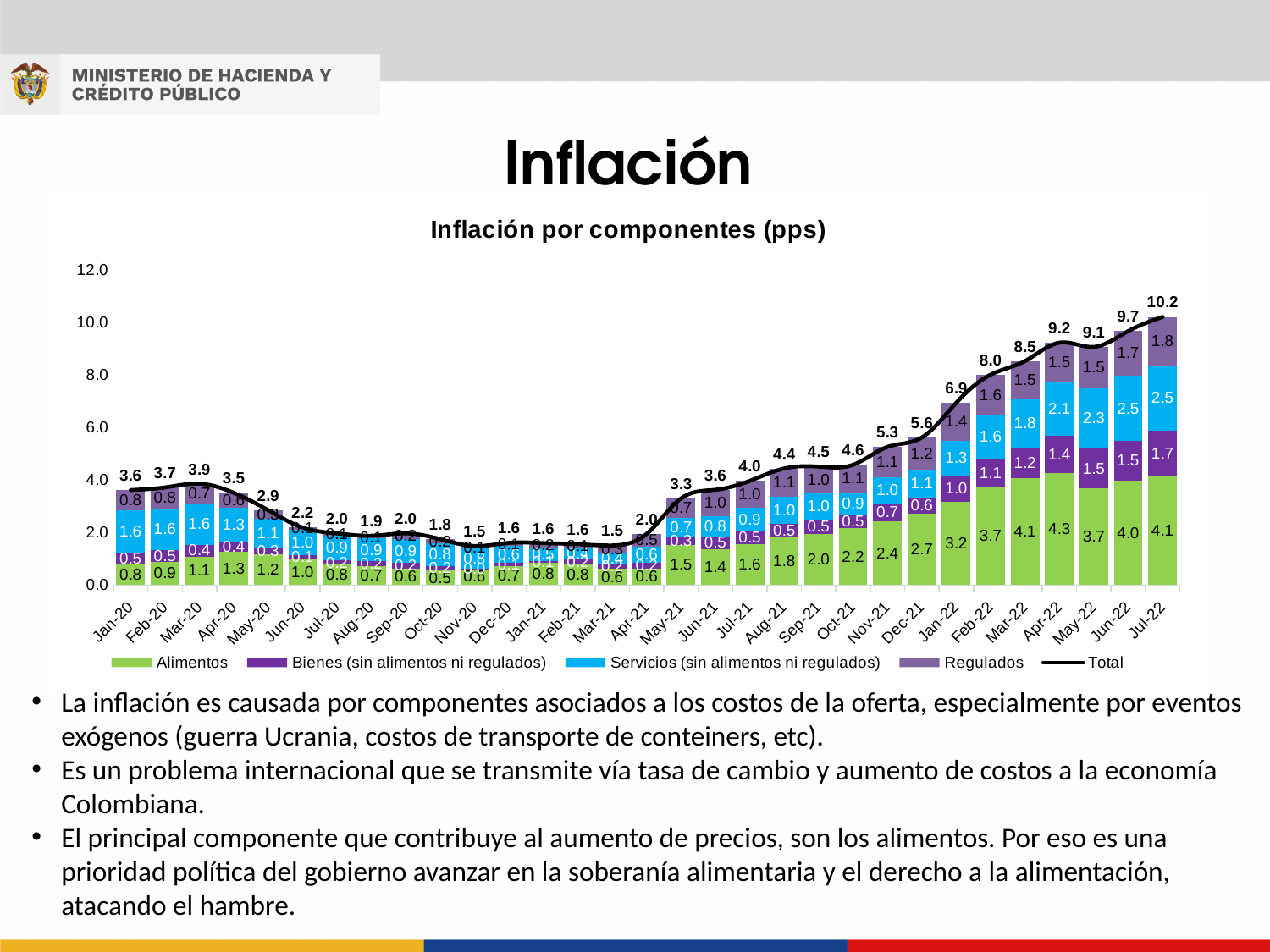

Inflación

### Chart: Inflación por componentes (pps)

| Category | Alimentos | Bienes (sin alimentos ni regulados) | Servicios (sin alimentos ni regulados) | Regulados | Total |
|---|---|---|---|---|---|
| 43831 | 0.7788142367782663 | 0.4610637148705318 | 1.5944631998176213 | 0.7878914577861706 | 3.62 |
| 43862 | 0.8873973321314153 | 0.4593681925300943 | 1.5649280096602065 | 0.8082394705769375 | 3.72 |
| 43891 | 1.092981938089285 | 0.4478526519441182 | 1.5677574434193604 | 0.7471722825458685 | 3.86 |
| 43922 | 1.2570476121274847 | 0.38910579580580695 | 1.2969767942675954 | 0.5632514974564695 | 3.51 |
| 43952 | 1.1610287232549874 | 0.2631926697932263 | 1.0984772118109098 | 0.33135479274684515 | 2.85 |
| 43983 | 1.0097641028597109 | 0.13620686836006815 | 0.9708542440263578 | 0.07657012877444234 | 2.19 |
| 44013 | 0.7749696764283359 | 0.16758905575811392 | 0.944923893166438 | 0.08367674512509632 | 1.97 |
| 44044 | 0.7205291118470323 | 0.18320915831859116 | 0.8717265044255007 | 0.10259081283645873 | 1.88 |
| 44075 | 0.6404926784165799 | 0.21350103443827648 | 0.9054881061483623 | 0.2079936233265745 | 1.97 |
| 44105 | 0.5493244076791519 | 0.19065873511441653 | 0.8480859007130662 | 0.16000832113291816 | 1.75 |
| 44136 | 0.6308153357370356 | 0.002829227758940743 | 0.753981165983228 | 0.10177727370295091 | 1.49 |
| 44166 | 0.735881585467859 | 0.11629970261194811 | 0.629966230618548 | 0.12836886685844276 | 1.61 |
| 44197 | 0.8483204518456312 | 0.07764810911293599 | 0.5062373869914513 | 0.16503865565441894 | 1.6 |
| 44228 | 0.7743828157624333 | 0.19763116956802737 | 0.4448958902076552 | 0.14620060837777238 | 1.56 |
| 44256 | 0.614858046209861 | 0.19299285374014027 | 0.4322463701146883 | 0.26650982411938823 | 1.51 |
| 44287 | 0.6353389431074806 | 0.2215138597537218 | 0.6043794865361605 | 0.48653932274131423 | 1.95 |
| 44317 | 1.5262329095525147 | 0.3239625806456584 | 0.7155620007536325 | 0.7299991929179411 | 3.3 |
| 44348 | 1.3691178248404272 | 0.46955745845579394 | 0.7822282297611048 | 1.013740491398957 | 3.63 |
| 44378 | 1.564777033731086 | 0.4878586906122537 | 0.8846444947921471 | 1.0327403635420238 | 3.97 |
| 44409 | 1.825306754856588 | 0.5018545284526827 | 1.0492328338877341 | 1.0647250925541176 | 4.44 |
| 44440 | 1.961512037544928 | 0.5457922170410516 | 0.9765268492755509 | 1.0265299965574317 | 4.51 |
| 44470 | 2.1713934980421996 | 0.4826247220556619 | 0.8680778331684151 | 1.0616431902922308 | 4.58 |
| 44501 | 2.4252697658390034 | 0.6902717025542284 | 1.0058267019592233 | 1.1374337104499943 | 5.26 |
| 44531 | 2.726546266368535 | 0.6066129039928475 | 1.0588315684764769 | 1.2304652410678347 | 5.62 |
| 44562 | 3.1878331428238753 | 0.9662834975133697 | 1.3473324473458188 | 1.442987520228196 | 6.94 |
| 44593 | 3.717155168674677 | 1.095790770001478 | 1.6385551852669151 | 1.5537619054669762 | 8.01 |
| 44621 | 4.072731688338977 | 1.1711677189310696 | 1.823265117180159 | 1.46101966890455 | 8.53 |
| 44652 | 4.264328979423502 | 1.421347378503218 | 2.054618544912852 | 1.4936656430554276 | 9.23 |
| 44682 | 3.6719754637480237 | 1.533404687255445 | 2.314000639847977 | 1.5470094608849594 | 9.07 |
| 44713 | 3.981619947790082 | 1.5008164733148037 | 2.478907977386414 | 1.7126568769471273 | 9.67 |
| 44743 | 4.146188332795912 | 1.721752704064718 | 2.50320092572087 | 1.8342503781802106 | 10.21 |
La inflación es causada por componentes asociados a los costos de la oferta, especialmente por eventos exógenos (guerra Ucrania, costos de transporte de conteiners, etc).
Es un problema internacional que se transmite vía tasa de cambio y aumento de costos a la economía Colombiana.
El principal componente que contribuye al aumento de precios, son los alimentos. Por eso es una prioridad política del gobierno avanzar en la soberanía alimentaria y el derecho a la alimentación, atacando el hambre.